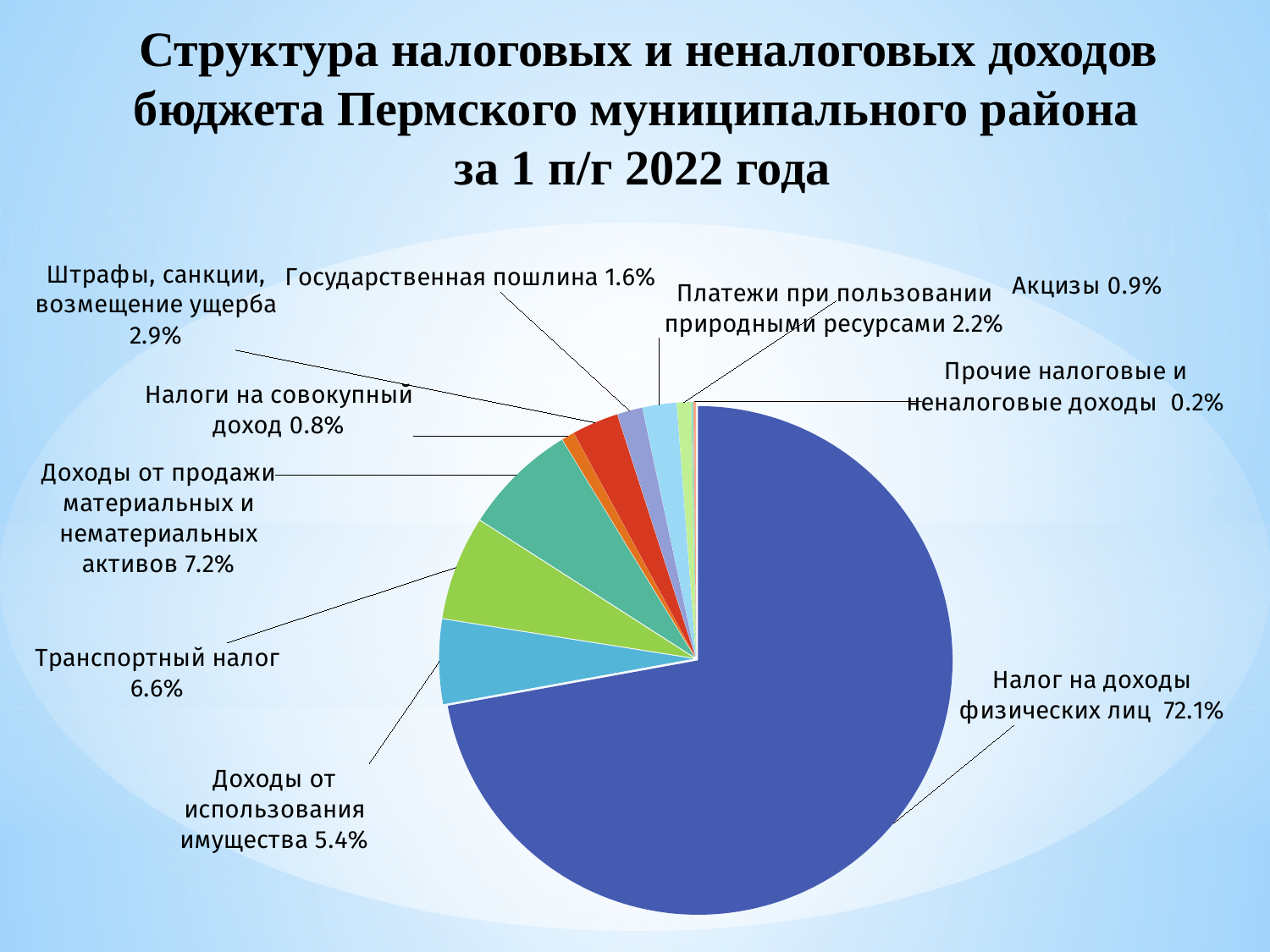

Структура налоговых и неналоговых доходов бюджета Пермского муниципального района
за 1 п/г 2022 года

### Chart

| Category | Продажи |
|---|---|
| Налог на доходы физических лиц  | 0.7214069649567408 |
| Доходы от использования имущества | 0.053518342220891836 |
| Транспортный налог | 0.06579897316568492 |
| Доходы от продажи материальных и нематериальных активов | 0.07213310633566222 |
| Налоги на совокупный доход | 0.008070502806086288 |
| Штрафы, санкции, возмещение ущерба | 0.029424749900095033 |
| Государственная пошлина | 0.016081634306090626 |
| Платежи при пользовании природными ресурсами | 0.02155825847291215 |
| Акцизы | 0.008931868877850632 |
| Доходы от оказания платных услуг и компенсации затрат | 0.001376560235909336 |
| Прочие налоговые и неналоговые доходы  | 0.0016990387220760287 |